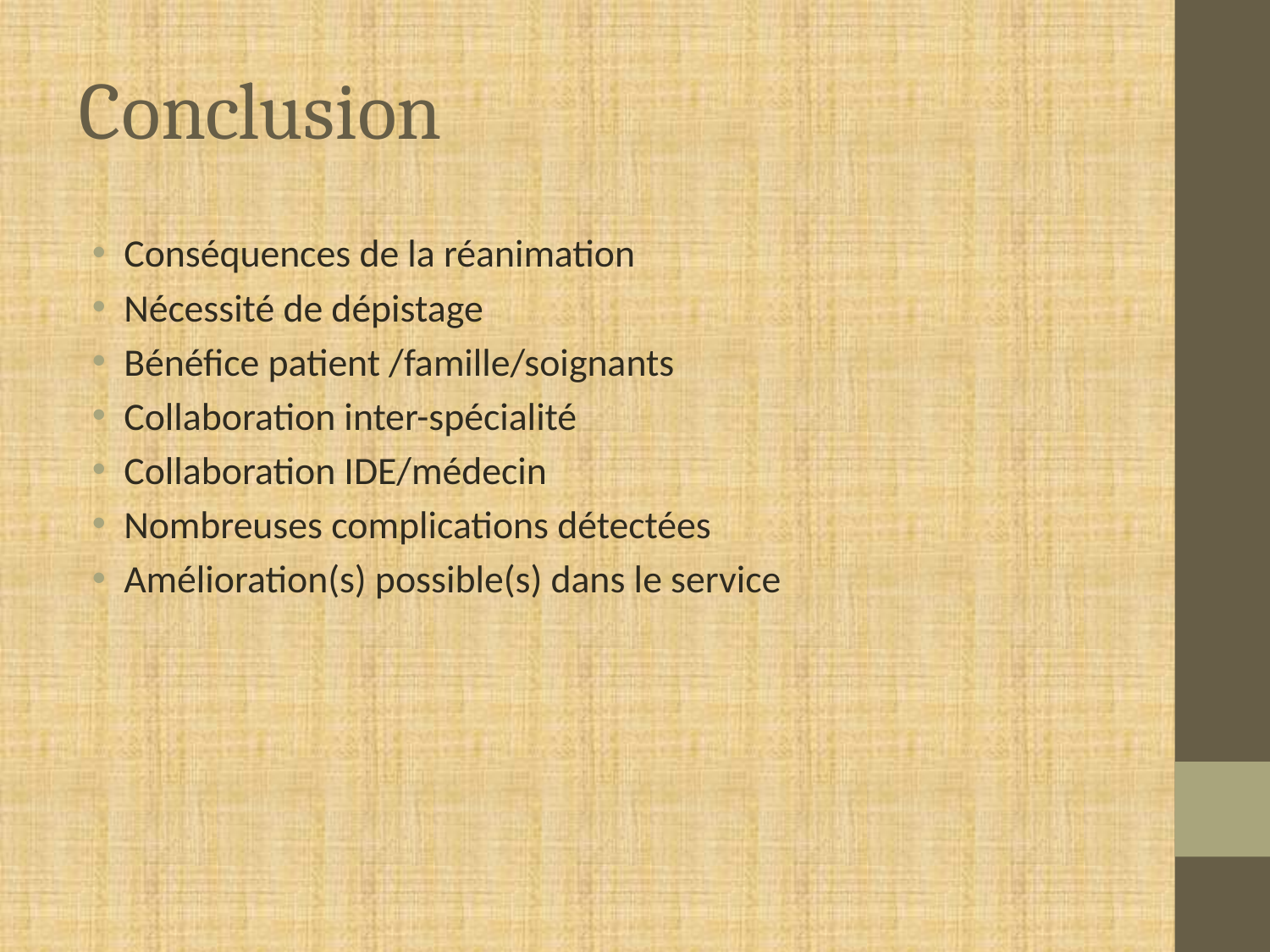

# Conclusion
Conséquences de la réanimation
Nécessité de dépistage
Bénéfice patient /famille/soignants
Collaboration inter-spécialité
Collaboration IDE/médecin
Nombreuses complications détectées
Amélioration(s) possible(s) dans le service